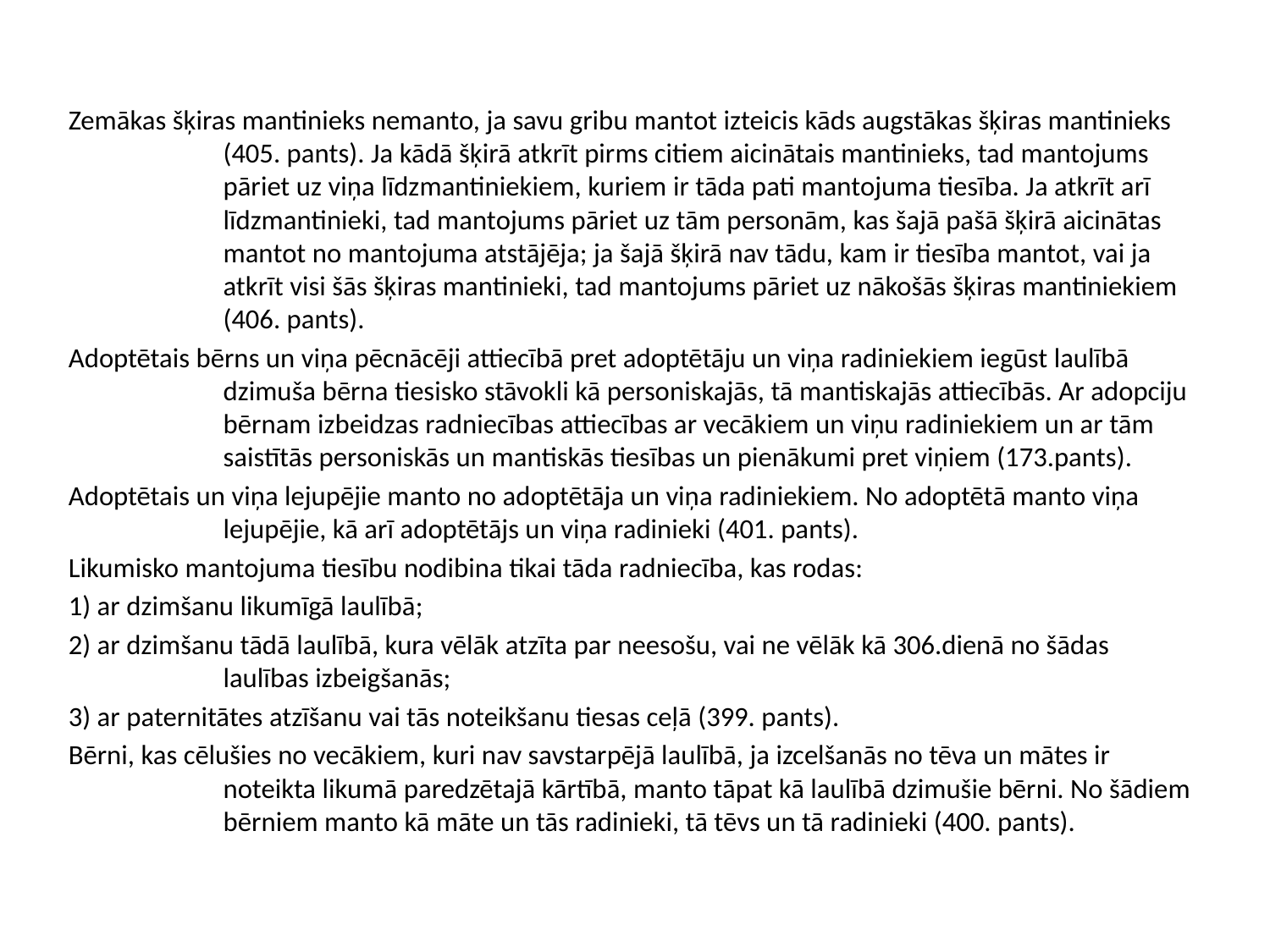

Zemākas šķiras mantinieks nemanto, ja savu gribu mantot izteicis kāds augstākas šķiras mantinieks (405. pants). Ja kādā šķirā atkrīt pirms citiem aicinātais mantinieks, tad mantojums pāriet uz viņa līdzmantiniekiem, kuriem ir tāda pati mantojuma tiesība. Ja atkrīt arī līdzmantinieki, tad mantojums pāriet uz tām personām, kas šajā pašā šķirā aicinātas mantot no mantojuma atstājēja; ja šajā šķirā nav tādu, kam ir tiesība mantot, vai ja atkrīt visi šās šķiras mantinieki, tad mantojums pāriet uz nākošās šķiras mantiniekiem (406. pants).
Adoptētais bērns un viņa pēcnācēji attiecībā pret adoptētāju un viņa radiniekiem iegūst laulībā dzimuša bērna tiesisko stāvokli kā personiskajās, tā mantiskajās attiecībās. Ar adopciju bērnam izbeidzas radniecības attiecības ar vecākiem un viņu radiniekiem un ar tām saistītās personiskās un mantiskās tiesības un pienākumi pret viņiem (173.pants).
Adoptētais un viņa lejupējie manto no adoptētāja un viņa radiniekiem. No adoptētā manto viņa lejupējie, kā arī adoptētājs un viņa radinieki (401. pants).
Likumisko mantojuma tiesību nodibina tikai tāda radniecība, kas rodas:
1) ar dzimšanu likumīgā laulībā;
2) ar dzimšanu tādā laulībā, kura vēlāk atzīta par neesošu, vai ne vēlāk kā 306.dienā no šādas laulības izbeigšanās;
3) ar paternitātes atzīšanu vai tās noteikšanu tiesas ceļā (399. pants).
Bērni, kas cēlušies no vecākiem, kuri nav savstarpējā laulībā, ja izcelšanās no tēva un mātes ir noteikta likumā paredzētajā kārtībā, manto tāpat kā laulībā dzimušie bērni. No šādiem bērniem manto kā māte un tās radinieki, tā tēvs un tā radinieki (400. pants).